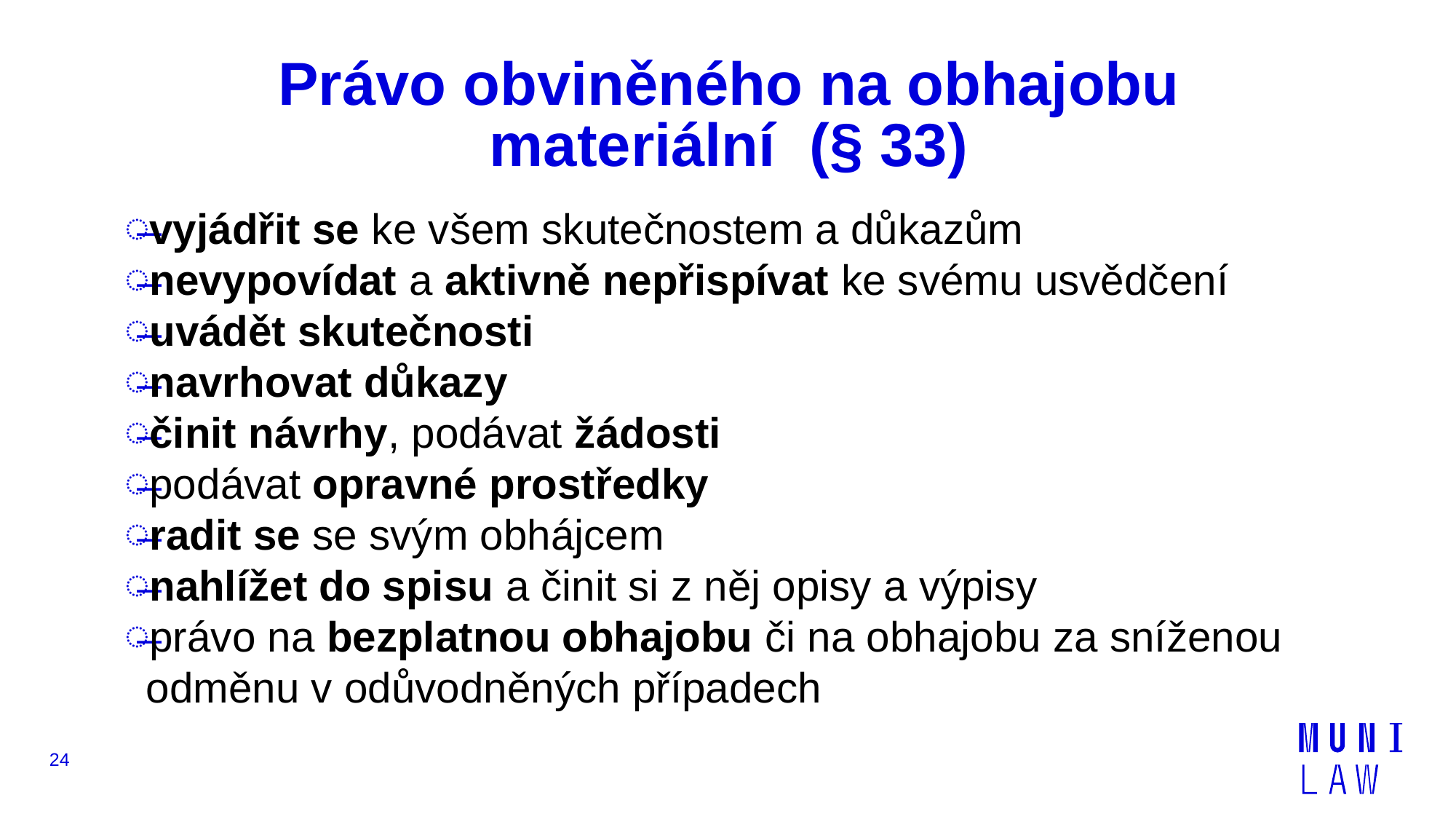

# Právo obviněného na obhajobu materiální  (§ 33)
vyjádřit se ke všem skutečnostem a důkazům
nevypovídat a aktivně nepřispívat ke svému usvědčení
uvádět skutečnosti
navrhovat důkazy
činit návrhy, podávat žádosti
podávat opravné prostředky
radit se se svým obhájcem
nahlížet do spisu a činit si z něj opisy a výpisy
právo na bezplatnou obhajobu či na obhajobu za sníženou odměnu v odůvodněných případech

24